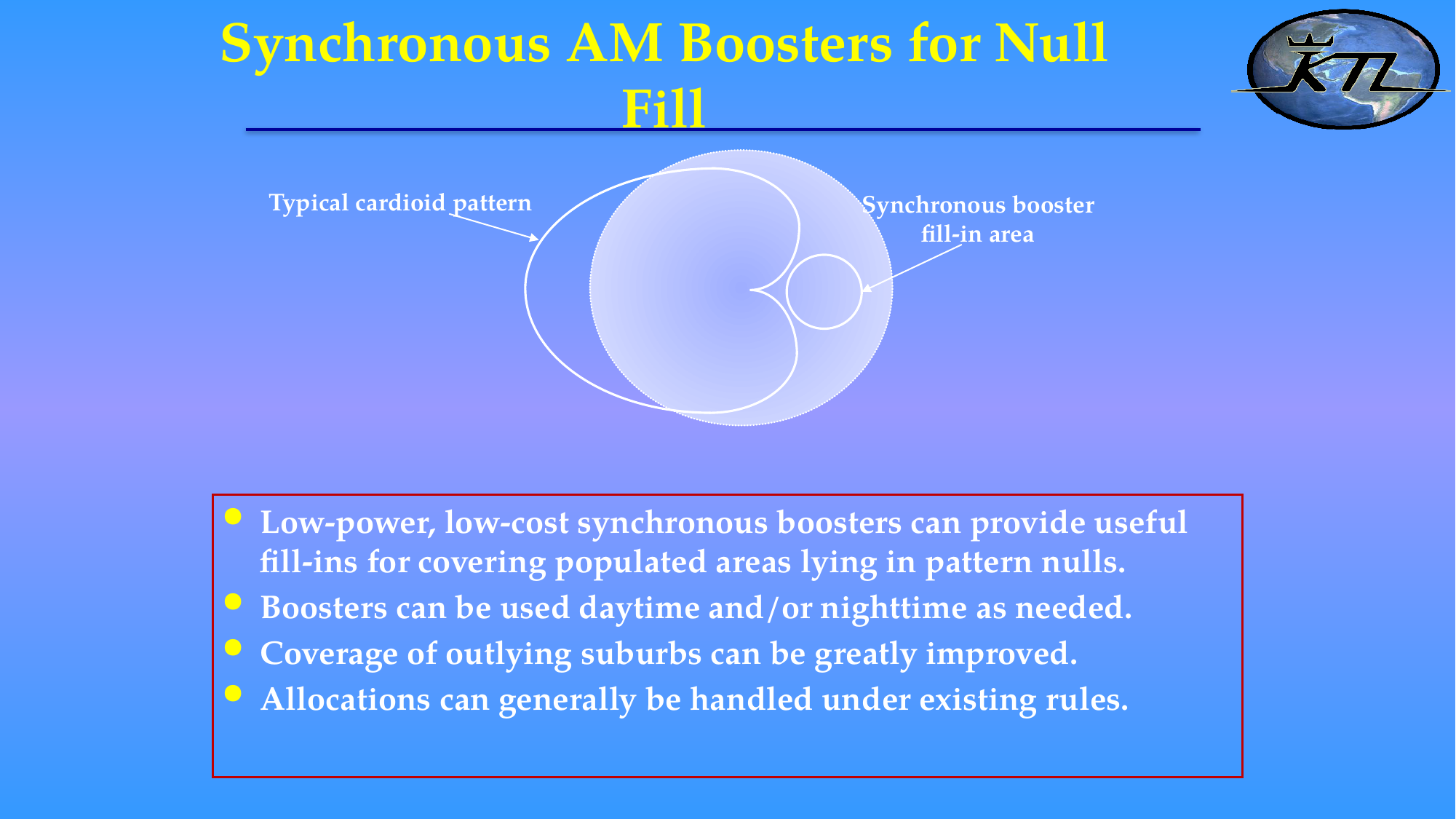

# Synchronous AM Boosters for Null Fill

Typical cardioid pattern
Synchronous booster fill-in area

Low-power, low-cost synchronous boosters can provide useful fill-ins for covering populated areas lying in pattern nulls.
Boosters can be used daytime and/or nighttime as needed.
Coverage of outlying suburbs can be greatly improved.
Allocations can generally be handled under existing rules.